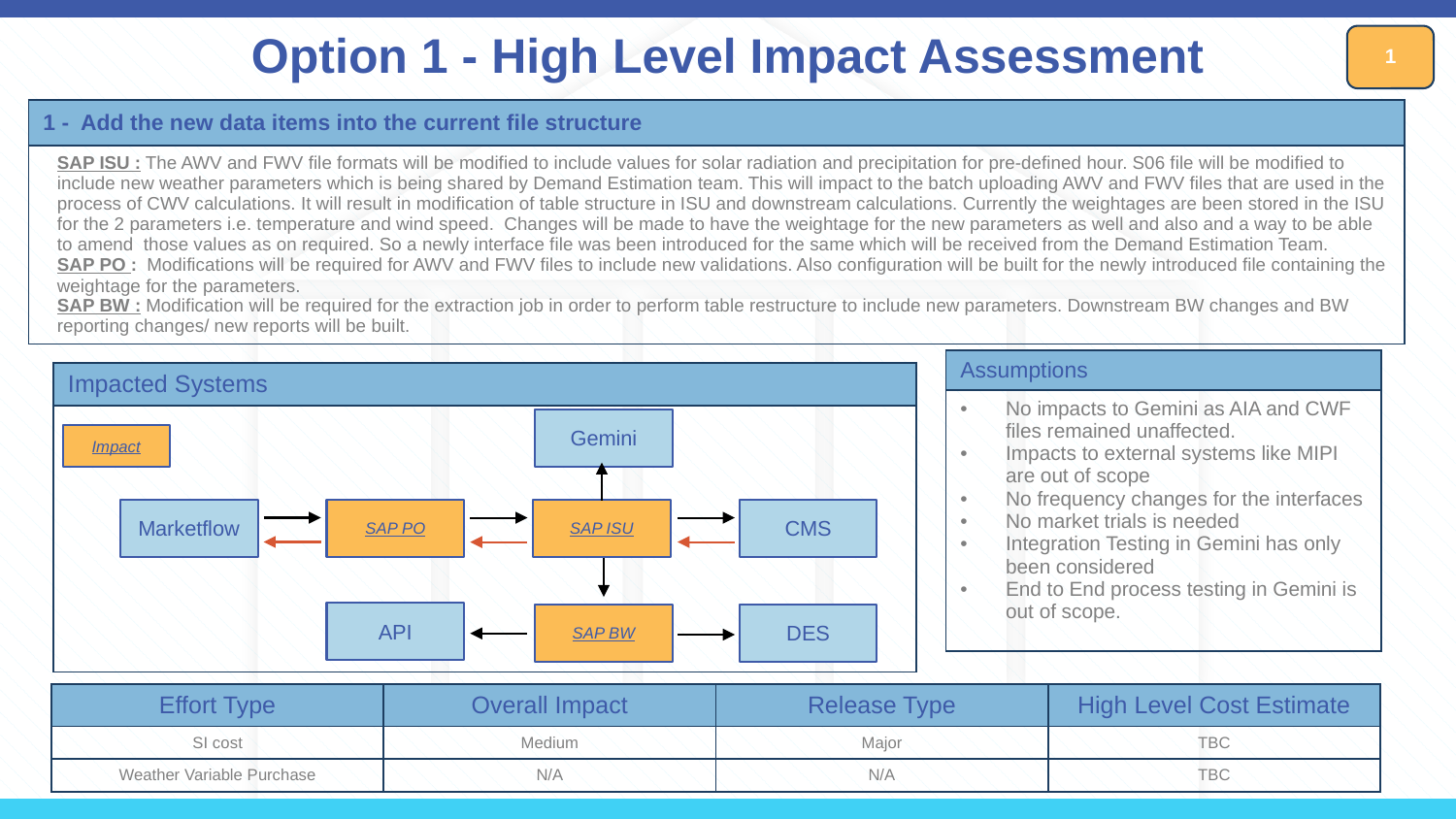

# Option 1 - High Level Impact Assessment

1
| 1 - Add the new data items into the current file structure |
| --- |
| SAP ISU : The AWV and FWV file formats will be modified to include values for solar radiation and precipitation for pre-defined hour. S06 file will be modified to include new weather parameters which is being shared by Demand Estimation team. This will impact to the batch uploading AWV and FWV files that are used in the process of CWV calculations. It will result in modification of table structure in ISU and downstream calculations. Currently the weightages are been stored in the ISU for the 2 parameters i.e. temperature and wind speed. Changes will be made to have the weightage for the new parameters as well and also and a way to be able to amend  those values as on required. So a newly interface file was been introduced for the same which will be received from the Demand Estimation Team. SAP PO : Modifications will be required for AWV and FWV files to include new validations. Also configuration will be built for the newly introduced file containing the weightage for the parameters. SAP BW : Modification will be required for the extraction job in order to perform table restructure to include new parameters. Downstream BW changes and BW reporting changes/ new reports will be built. |
| Assumptions |
| --- |
| No impacts to Gemini as AIA and CWF files remained unaffected. Impacts to external systems like MIPI are out of scope No frequency changes for the interfaces No market trials is needed Integration Testing in Gemini has only been considered End to End process testing in Gemini is out of scope. |
| Impacted Systems |
| --- |
|  |
Gemini
Impact
SAP PO
SAP ISU
Marketflow
CMS
API
SAP BW
DES
| Effort Type | Overall Impact | Release Type | High Level Cost Estimate |
| --- | --- | --- | --- |
| SI cost | Medium | Major | TBC |
| Weather Variable Purchase | N/A | N/A | TBC |